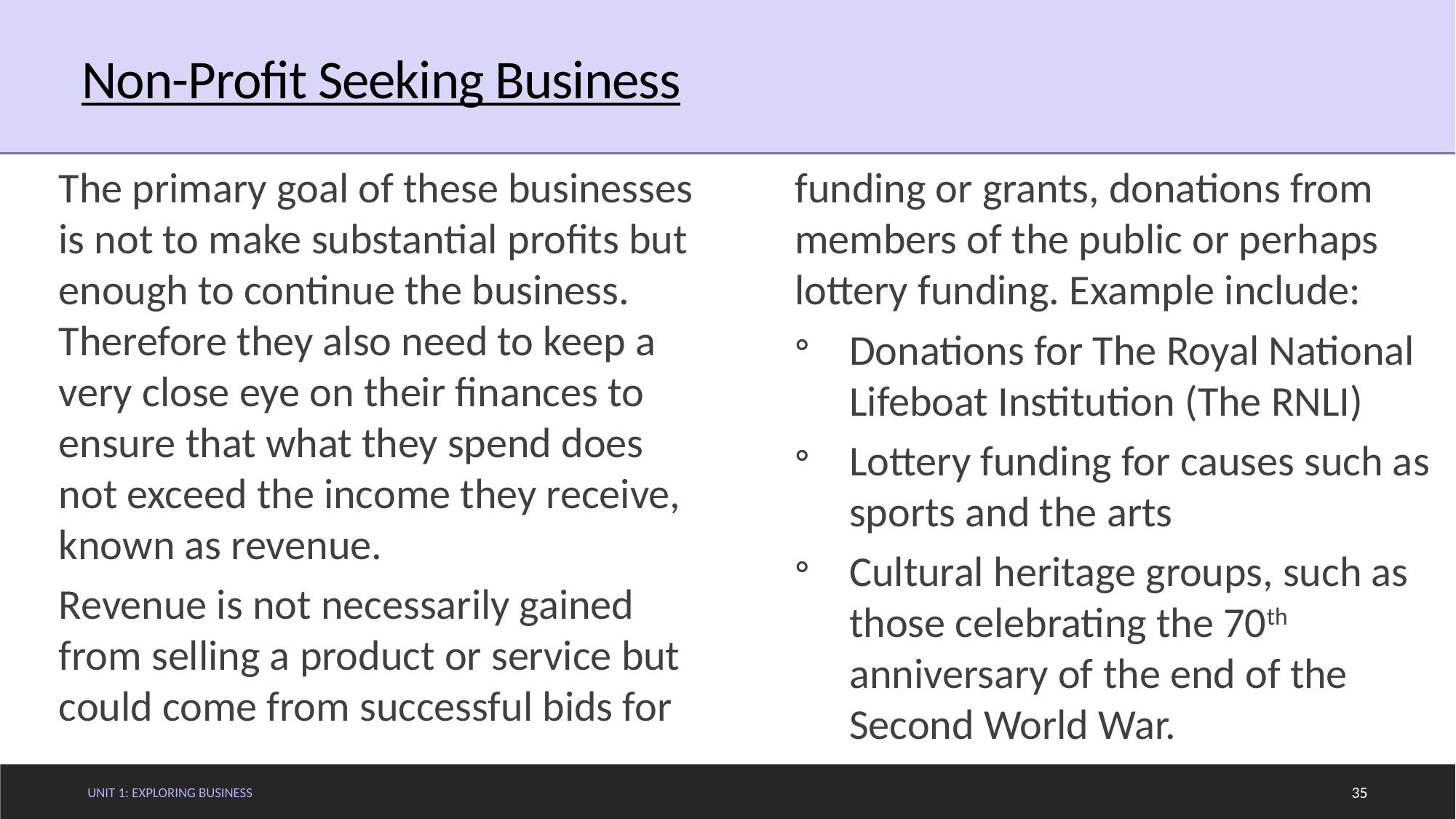

# Non-Profit Seeking Business
The primary goal of these businesses is not to make substantial profits but enough to continue the business. Therefore they also need to keep a very close eye on their finances to ensure that what they spend does not exceed the income they receive, known as revenue.
Revenue is not necessarily gained from selling a product or service but could come from successful bids for funding or grants, donations from members of the public or perhaps lottery funding. Example include:
Donations for The Royal National Lifeboat Institution (The RNLI)
Lottery funding for causes such as sports and the arts
Cultural heritage groups, such as those celebrating the 70th anniversary of the end of the Second World War.
Unit 1: Exploring Business
35